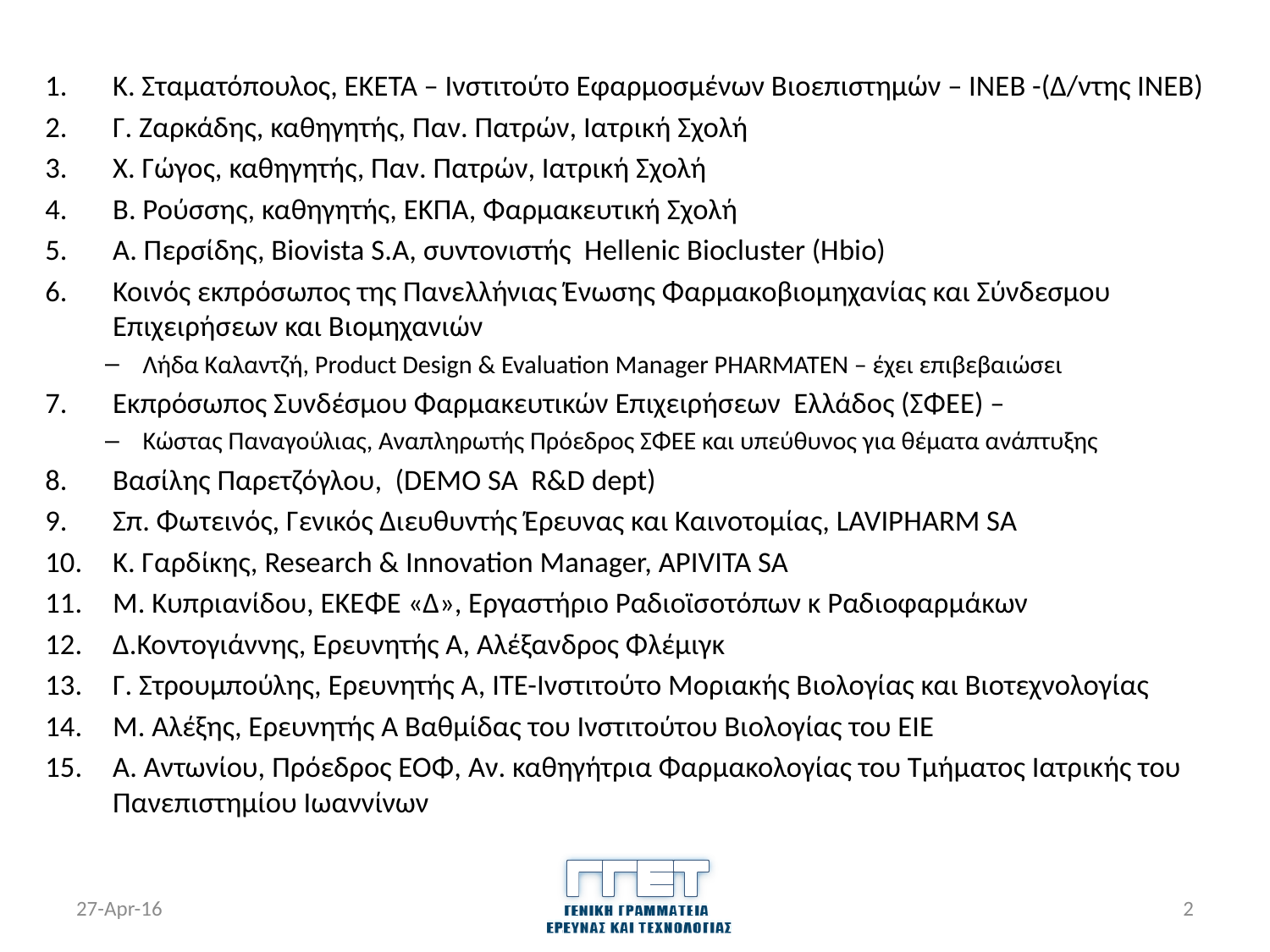

#
Κ. Σταματόπουλος, ΕΚΕΤΑ – Ινστιτούτο Εφαρμοσμένων Βιοεπιστημών – ΙΝΕΒ -(Δ/ντης ΙΝΕΒ)
Γ. Ζαρκάδης, καθηγητής, Παν. Πατρών, Ιατρική Σχολή
X. Γώγος, καθηγητής, Παν. Πατρών, Ιατρική Σχολή
Β. Ρούσσης, καθηγητής, ΕΚΠΑ, Φαρμακευτική Σχολή
Α. Περσίδης, Biovista S.A, συντονιστής  Hellenic Biocluster (Hbio)
Κοινός εκπρόσωπος της Πανελλήνιας Ένωσης Φαρμακοβιομηχανίας και Σύνδεσμου Επιχειρήσεων και Βιομηχανιών
Λήδα Καλαντζή, Product Design & Evaluation Manager PHARMATEΝ – έχει επιβεβαιώσει
Εκπρόσωπος Συνδέσμου Φαρμακευτικών Επιχειρήσεων  Ελλάδος (ΣΦΕΕ) –
Κώστας Παναγούλιας, Αναπληρωτής Πρόεδρος ΣΦΕΕ και υπεύθυνος για θέματα ανάπτυξης
Βασίλης Παρετζόγλου,  (DEMO SA  R&D dept)
Σπ. Φωτεινός, Γενικός Διευθυντής Έρευνας και Καινοτομίας, LAVIPHARM SA
Κ. Γαρδίκης, Research & Innovation Manager, APIVITA SA
Μ. Κυπριανίδου, ΕΚΕΦΕ «Δ», Εργαστήριο Ραδιοϊσοτόπων κ Ραδιοφαρμάκων
Δ.Κοντογιάννης, Ερευνητής Α, Αλέξανδρος Φλέμιγκ
Γ. Στρουμπούλης, Ερευνητής Α, ΙΤΕ-Ινστιτούτο Μοριακής Βιολογίας και Βιοτεχνολογίας
Μ. Αλέξης, Ερευνητής Α Βαθμίδας του Ινστιτούτου Βιολογίας του ΕΙΕ
Α. Αντωνίου, Πρόεδρος ΕΟΦ, Αν. καθηγήτρια Φαρμακολογίας του Τμήματος Ιατρικής του Πανεπιστημίου Ιωαννίνων

27-Apr-16
2